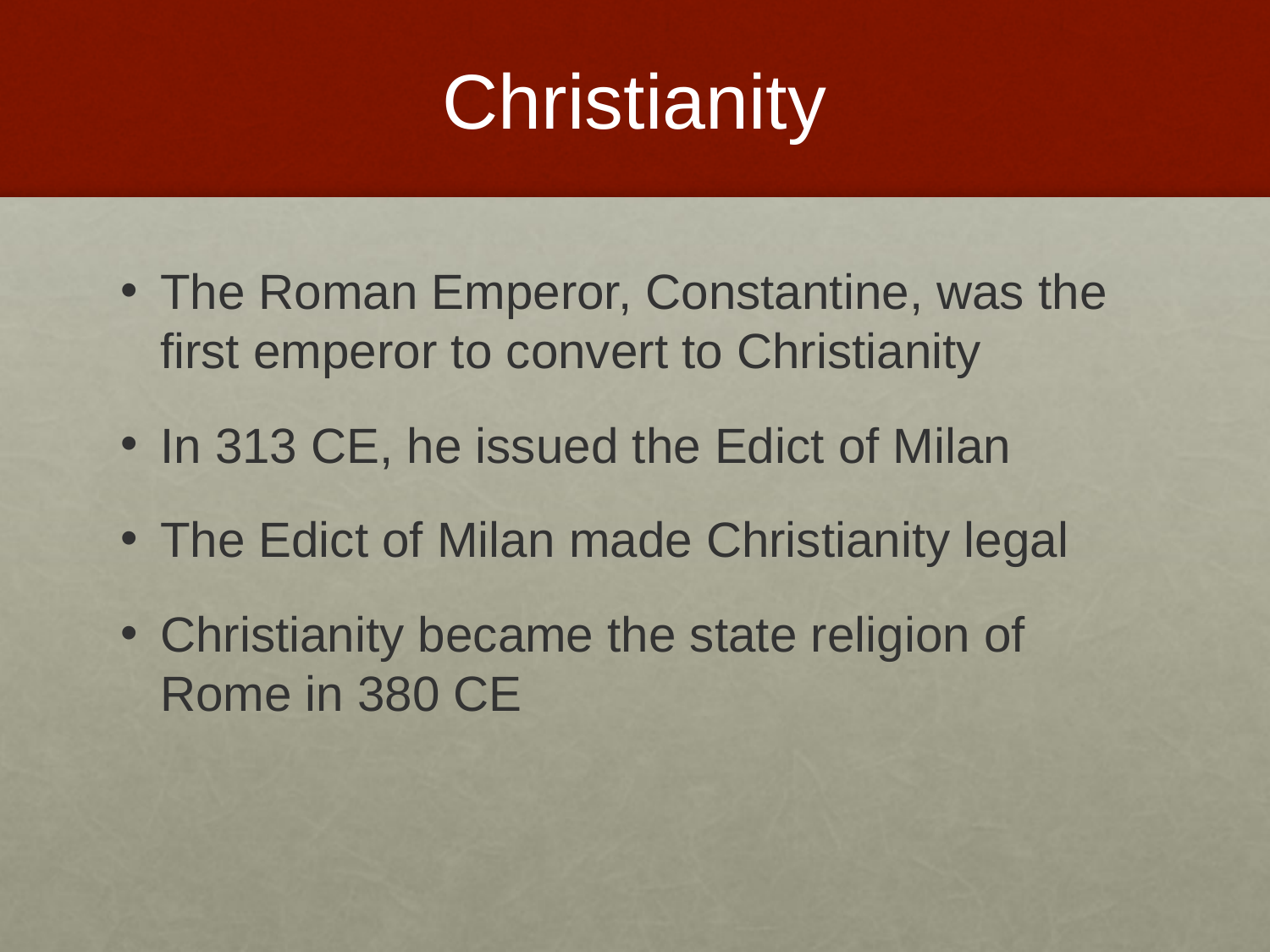

# Christianity
The Roman Emperor, Constantine, was the first emperor to convert to Christianity
In 313 CE, he issued the Edict of Milan
The Edict of Milan made Christianity legal
Christianity became the state religion of Rome in 380 CE